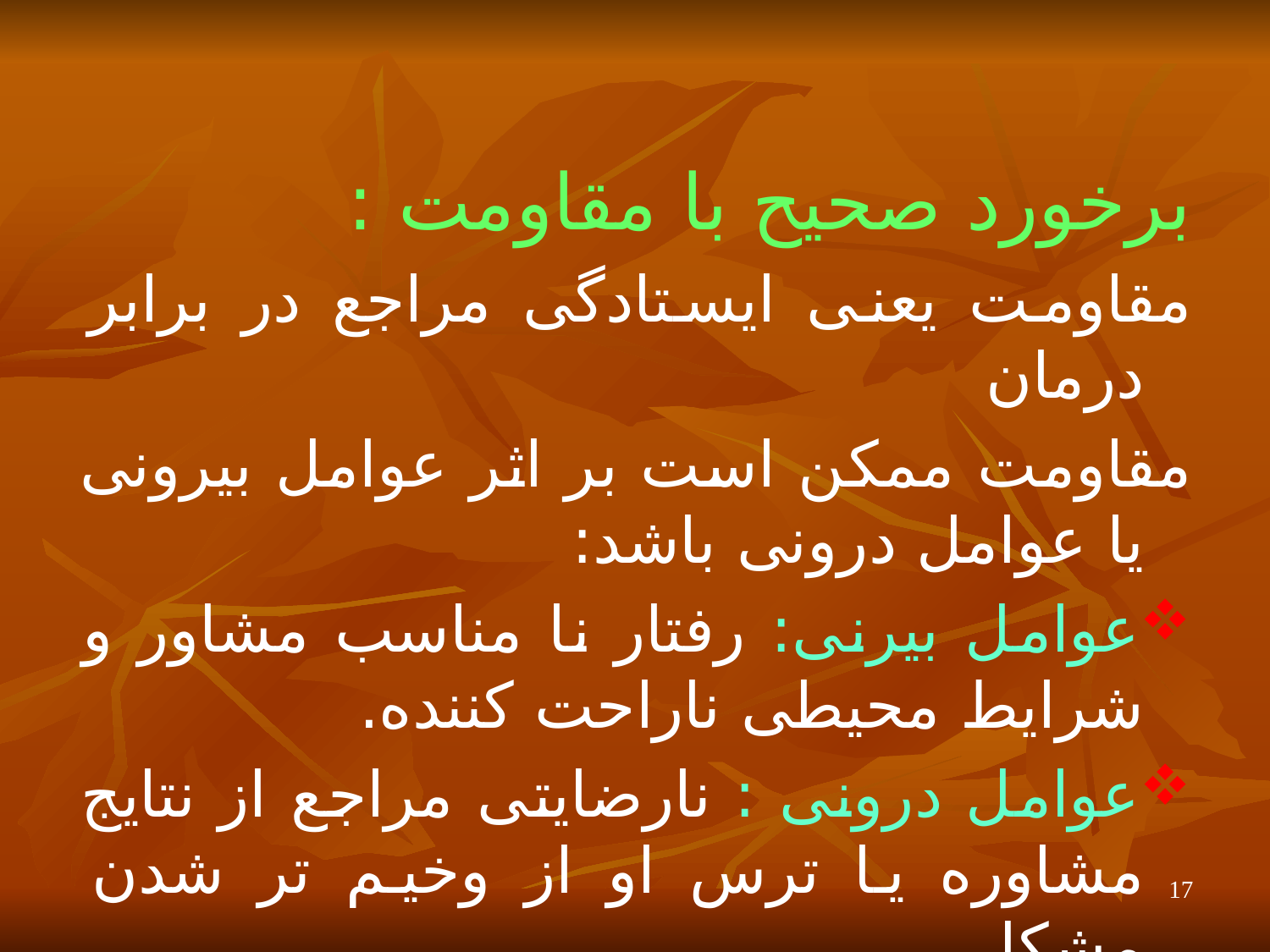

برخورد صحیح با مقاومت :
مقاومت یعنی ایستادگی مراجع در برابر درمان
مقاومت ممکن است بر اثر عوامل بیرونی یا عوامل درونی باشد:
عوامل بیرنی: رفتار نا مناسب مشاور و شرایط محیطی ناراحت کننده.
عوامل درونی : نارضایتی مراجع از نتایج مشاوره یا ترس او از وخیم تر شدن مشکل.
17